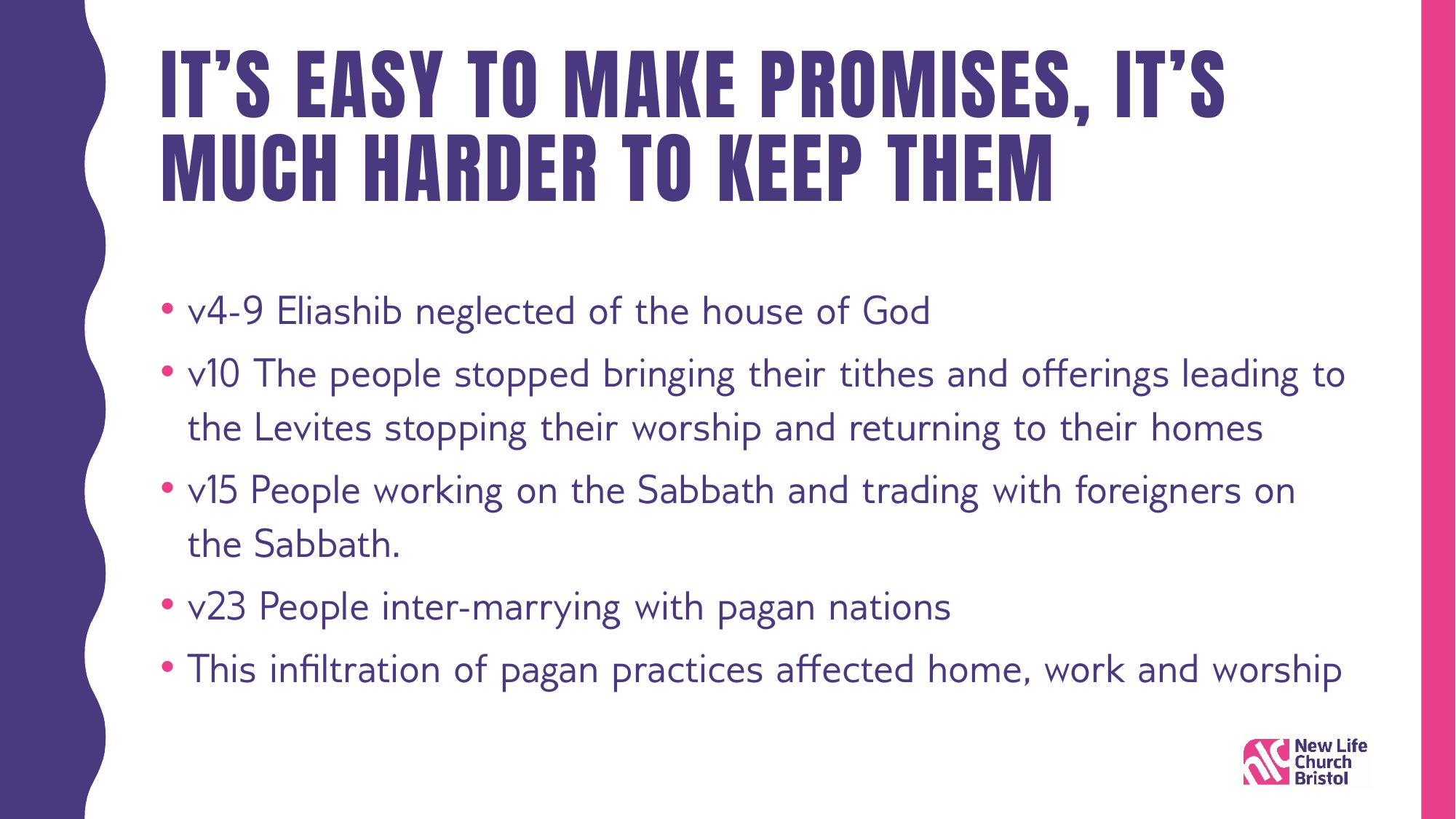

# It’s easy to make Promises, it’s much harder to keep them
v4-9 Eliashib neglected of the house of God
v10 The people stopped bringing their tithes and offerings leading to the Levites stopping their worship and returning to their homes
v15 People working on the Sabbath and trading with foreigners on the Sabbath.
v23 People inter-marrying with pagan nations
This infiltration of pagan practices affected home, work and worship